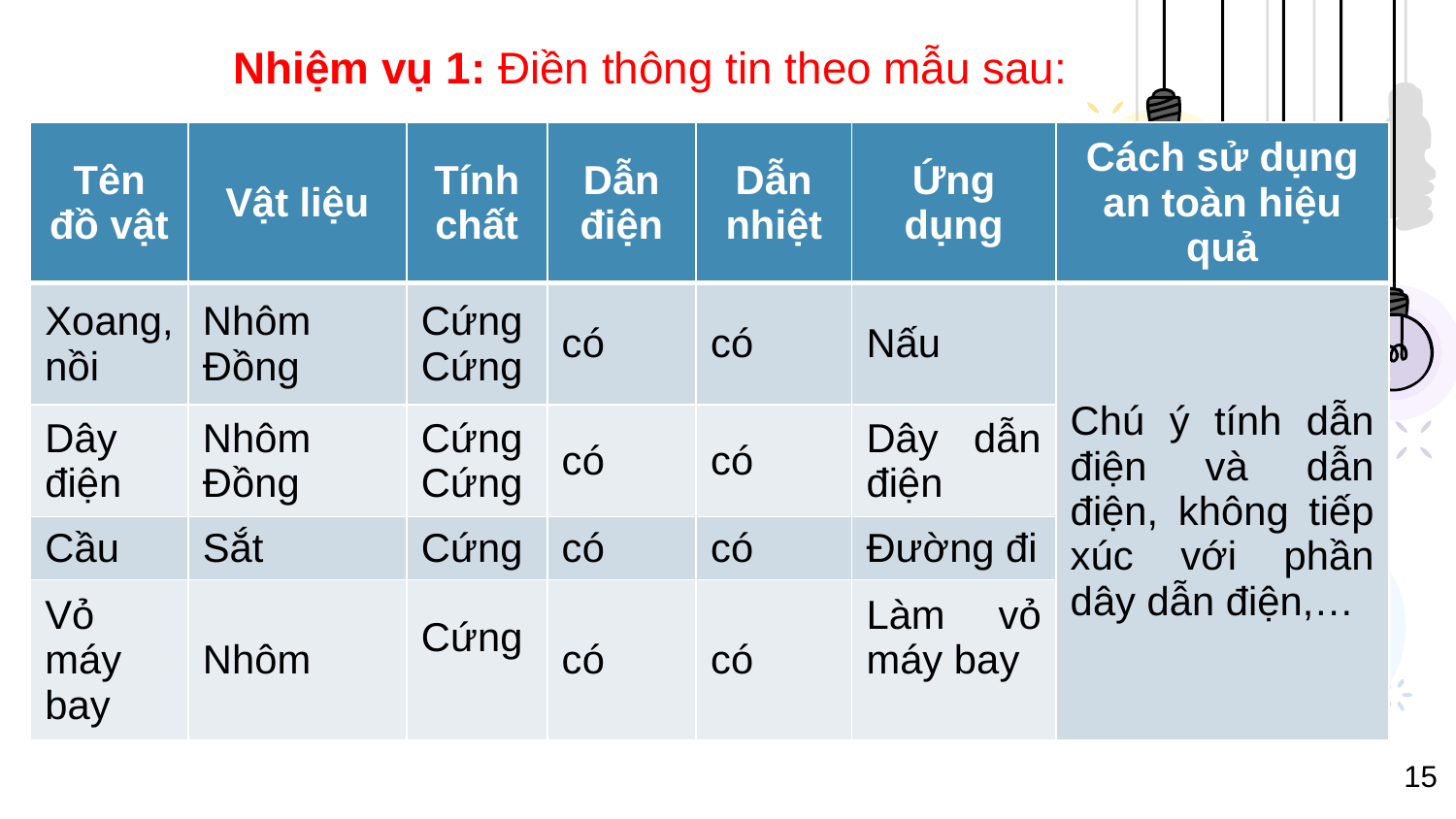

Nhiệm vụ 1: Điền thông tin theo mẫu sau:
| Tên đồ vật | Vật liệu | Tính chất | Dẫn điện | Dẫn nhiệt | Ứng dụng | Cách sử dụng an toàn hiệu quả |
| --- | --- | --- | --- | --- | --- | --- |
| Xoang, nồi | Nhôm Đồng | Cứng Cứng | có | có | Nấu | Chú ý tính dẫn điện và dẫn điện, không tiếp xúc với phần dây dẫn điện,… |
| Dây điện | Nhôm Đồng | Cứng Cứng | có | có | Dây dẫn điện |  |
| Cầu | Sắt | Cứng | có | có | Đường đi |  |
| Vỏ máy bay | Nhôm | Cứng | có | có | Làm vỏ máy bay |  |
15